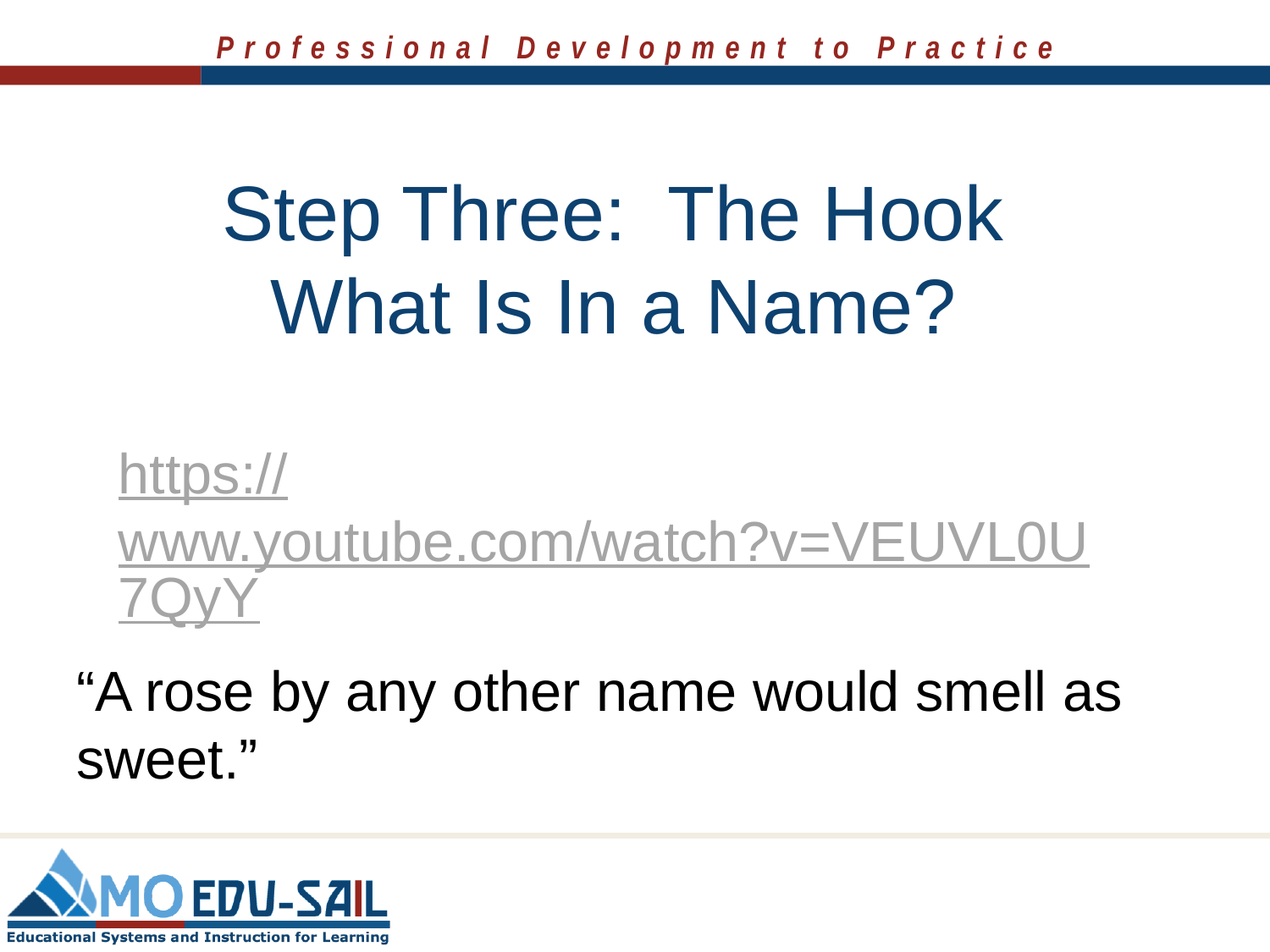

# Step Three:  The Hook What Is In a Name?

“A rose by any other name would smell as sweet.”

https://www.youtube.com/watch?v=VEUVL0U7QyY